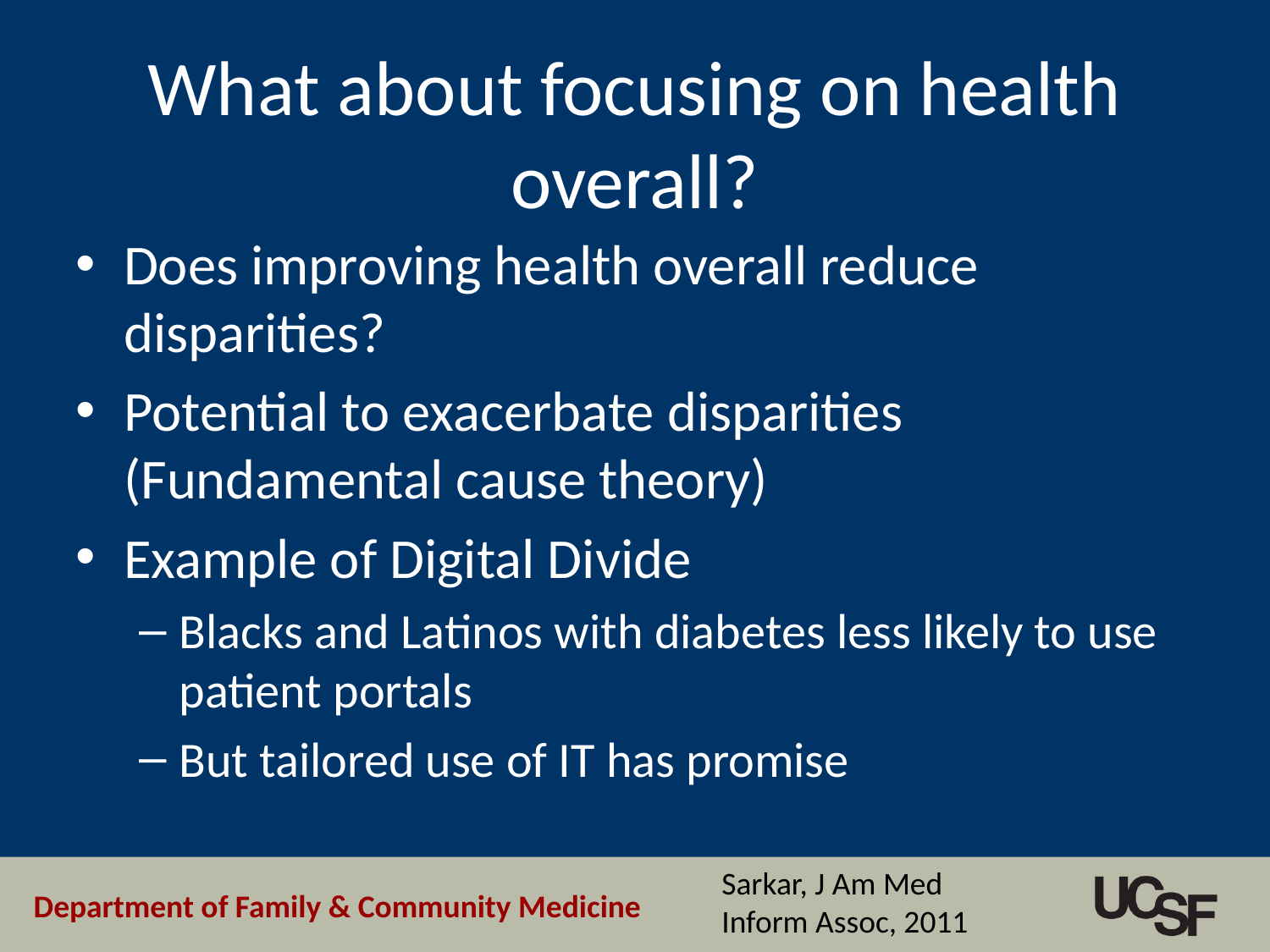

# What about focusing on health overall?
Does improving health overall reduce disparities?
Potential to exacerbate disparities (Fundamental cause theory)
Example of Digital Divide
Blacks and Latinos with diabetes less likely to use patient portals
But tailored use of IT has promise
Sarkar, J Am Med Inform Assoc, 2011